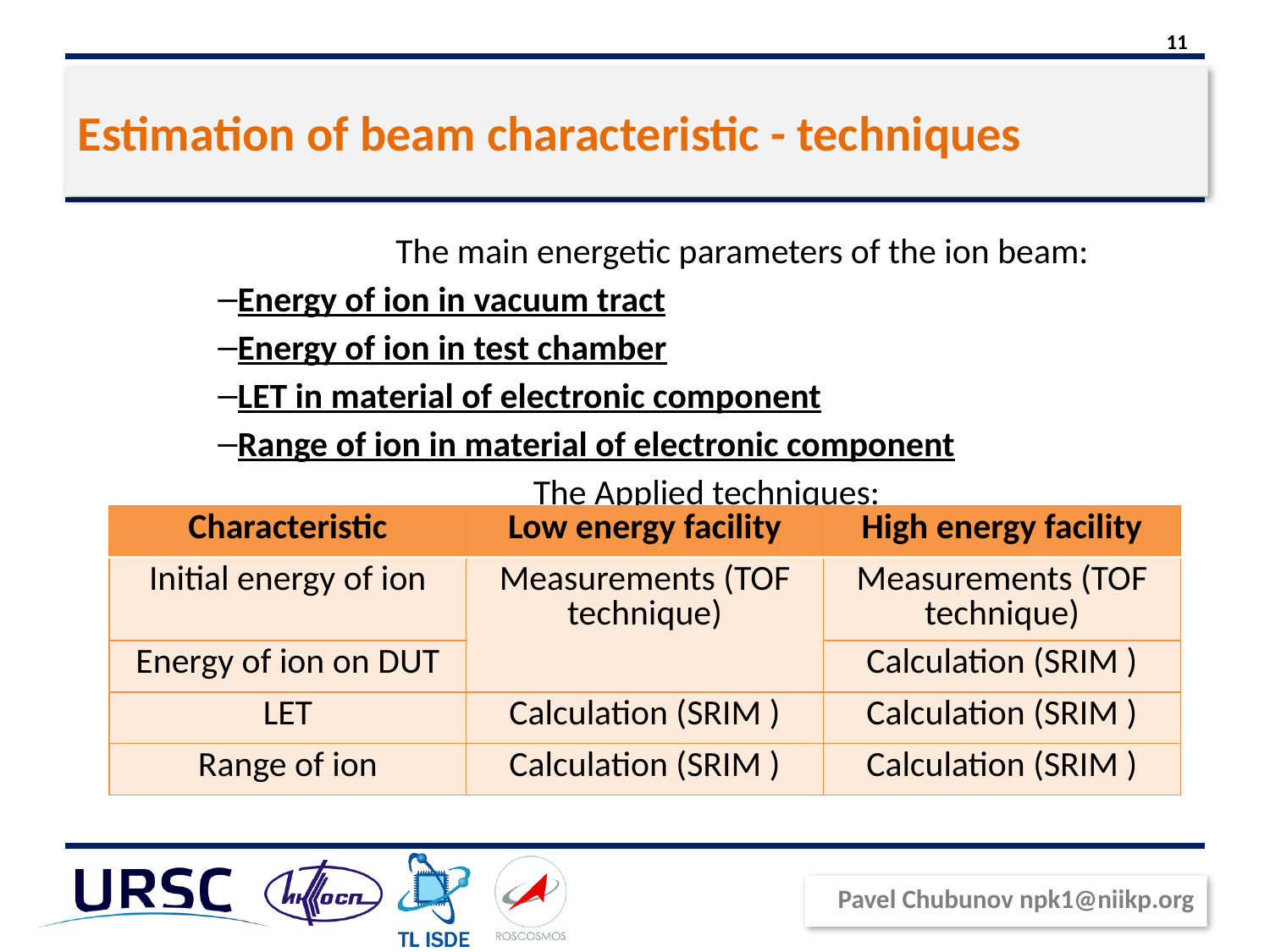

11
# Estimation of beam characteristic - techniques
	The main energetic parameters of the ion beam:
Energy of ion in vacuum tract
Energy of ion in test chamber
LET in material of electronic component
Range of ion in material of electronic component
The Applied techniques:

| Characteristic | Low energy facility | High energy facility |
| --- | --- | --- |
| Initial energy of ion | Measurements (TOF technique) | Measurements (TOF technique) |
| Energy of ion on DUT |  | Calculation (SRIM ) |
| LET | Calculation (SRIM ) | Calculation (SRIM ) |
| Range of ion | Calculation (SRIM ) | Calculation (SRIM ) |
Pavel Chubunov npk1@niikp.org